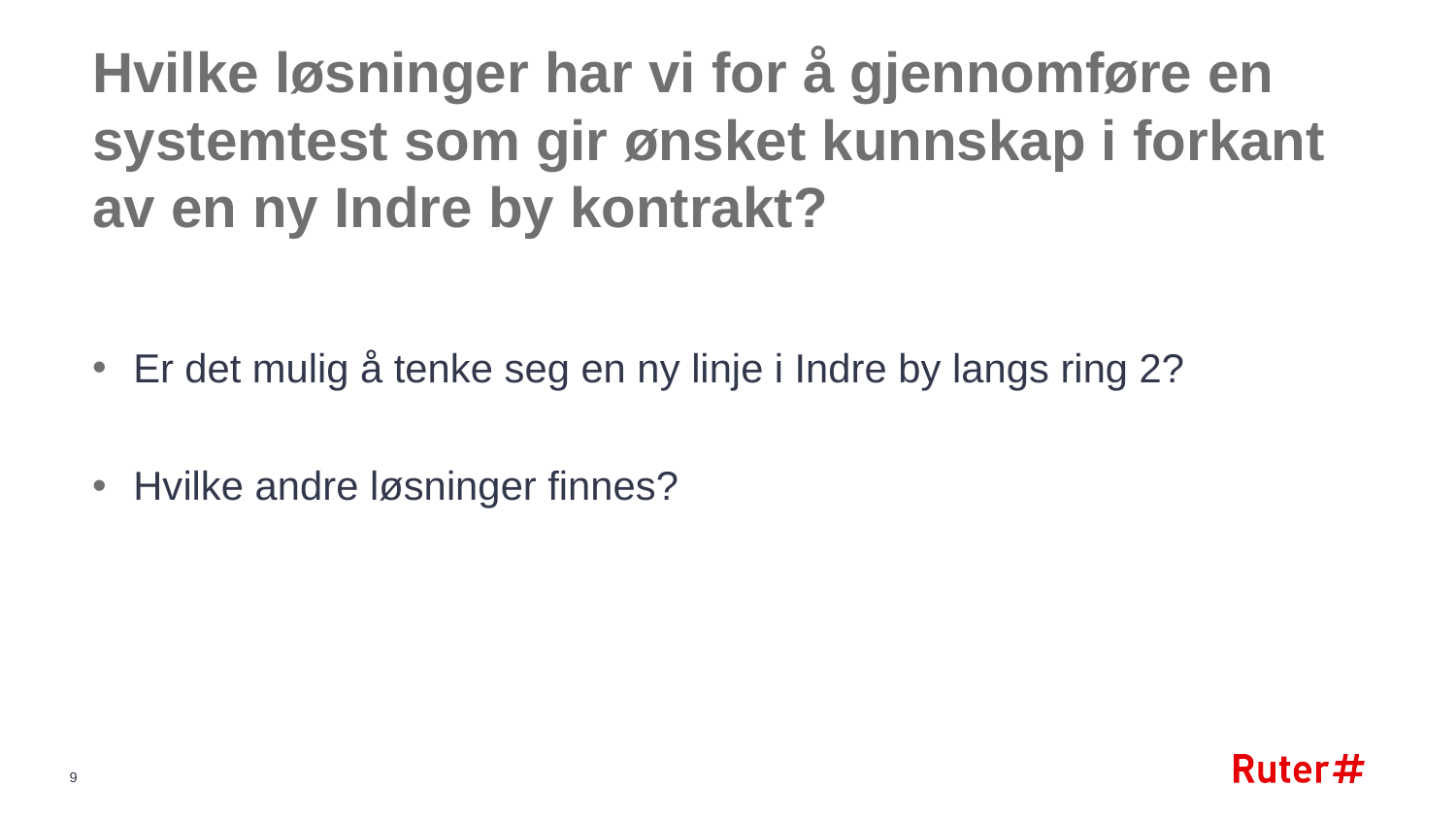

# Hvilke løsninger har vi for å gjennomføre en systemtest som gir ønsket kunnskap i forkant av en ny Indre by kontrakt?

Er det mulig å tenke seg en ny linje i Indre by langs ring 2?

Hvilke andre løsninger finnes?
9